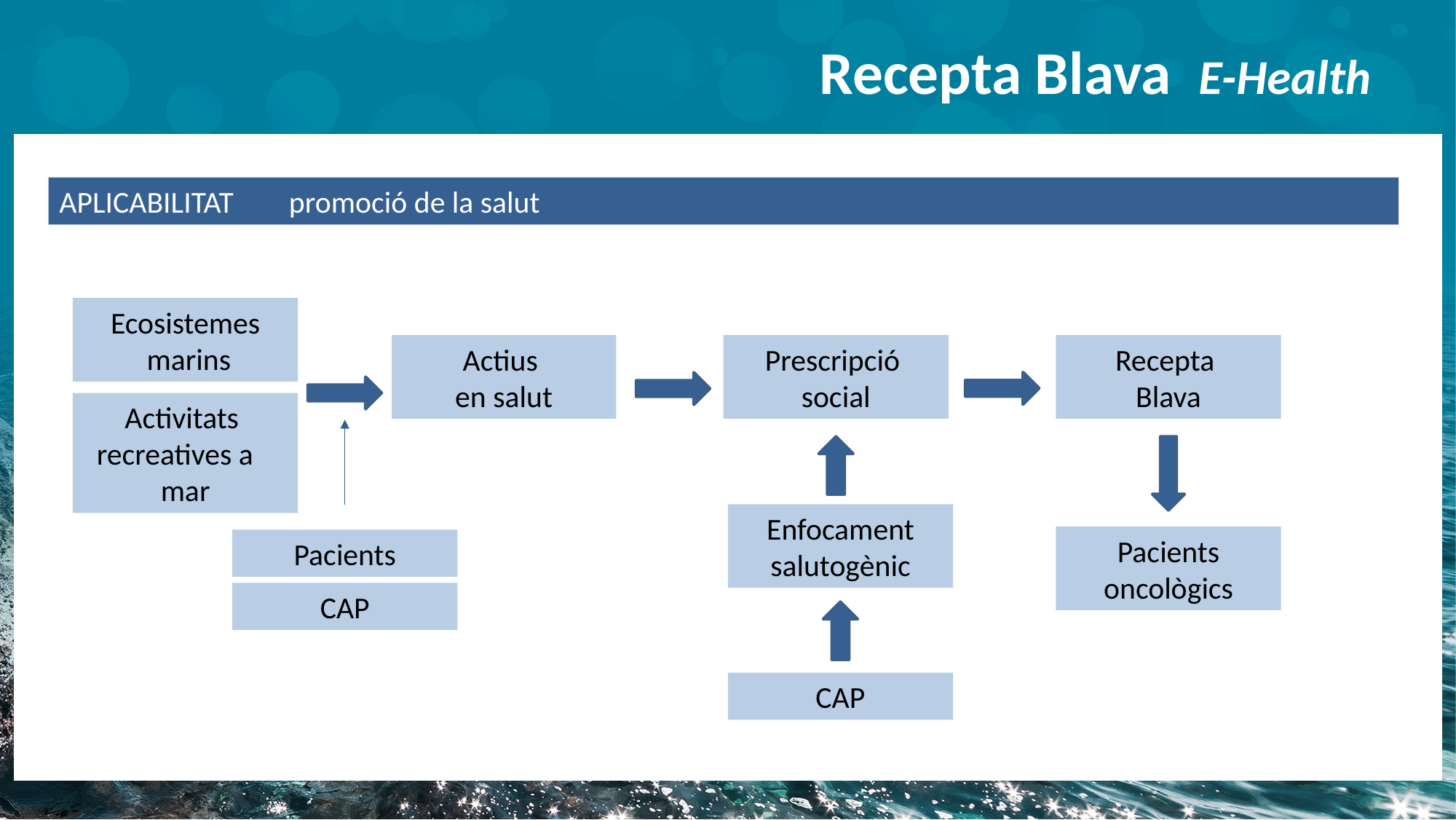

# Recepta Blava  E-Health
APLICABILITAT        promoció de la salut
Ecosistemes
 marins
Actius
en salut
Prescripció
social
Recepta
Blava

Activitats
recreatives a    mar

Enfocament
salutogènic
Pacients
oncològics
Pacients
CAP

CAP